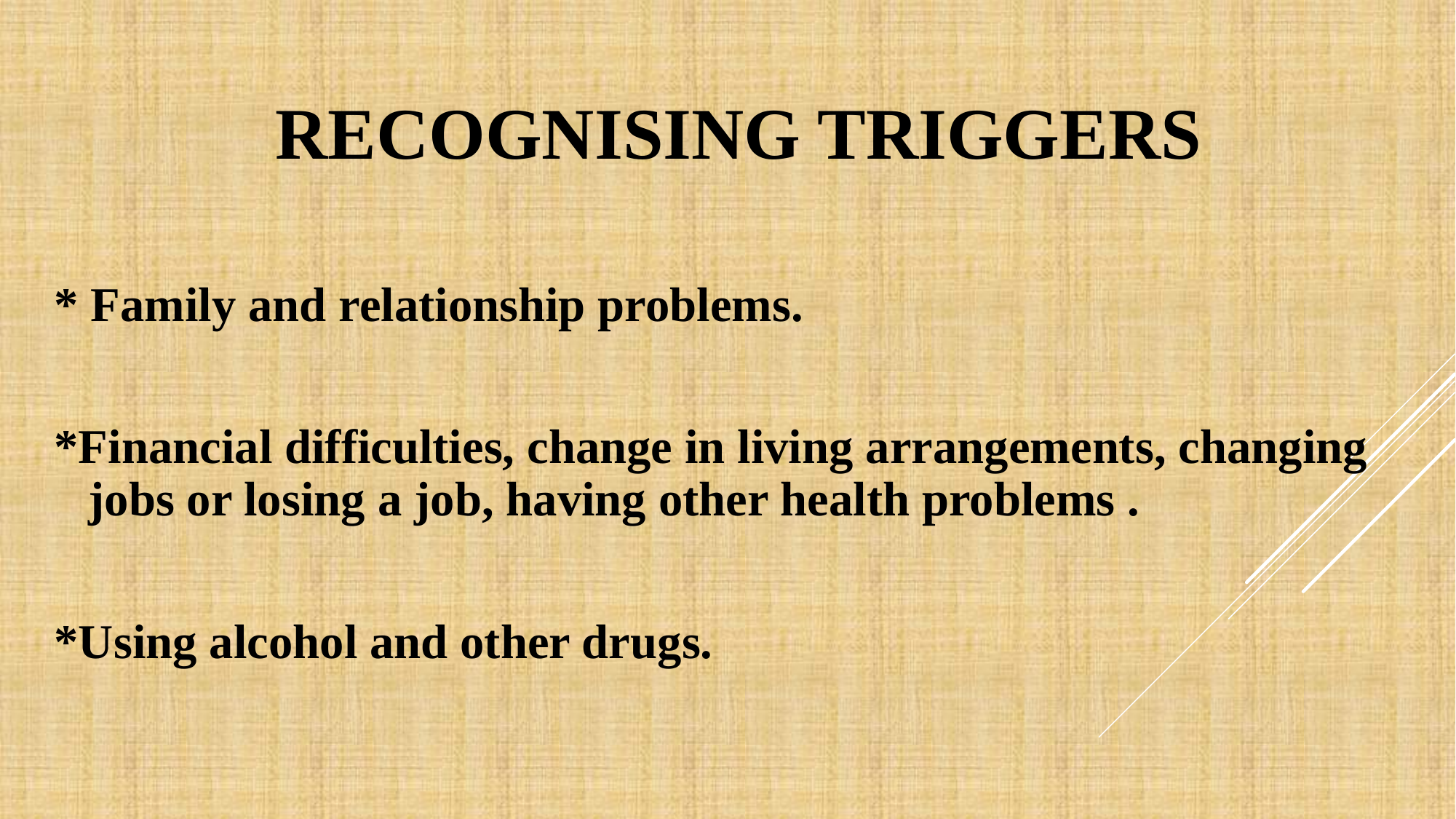

# Recognising triggers
* Family and relationship problems.

*Financial difficulties, change in living arrangements, changing jobs or losing a job, having other health problems .

*Using alcohol and other drugs.